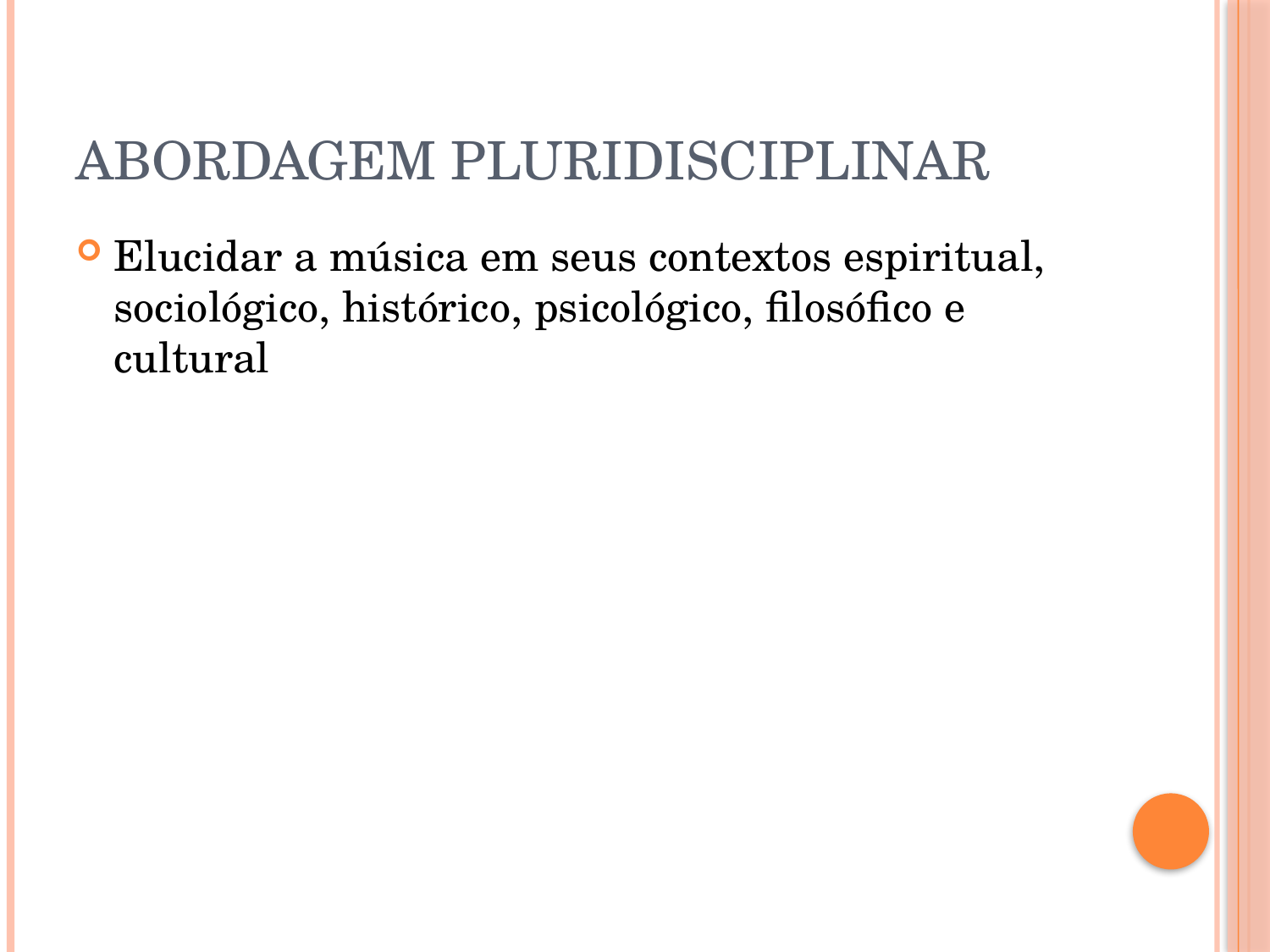

# Abordagem Pluridisciplinar
Elucidar a música em seus contextos espiritual, sociológico, histórico, psicológico, filosófico e cultural